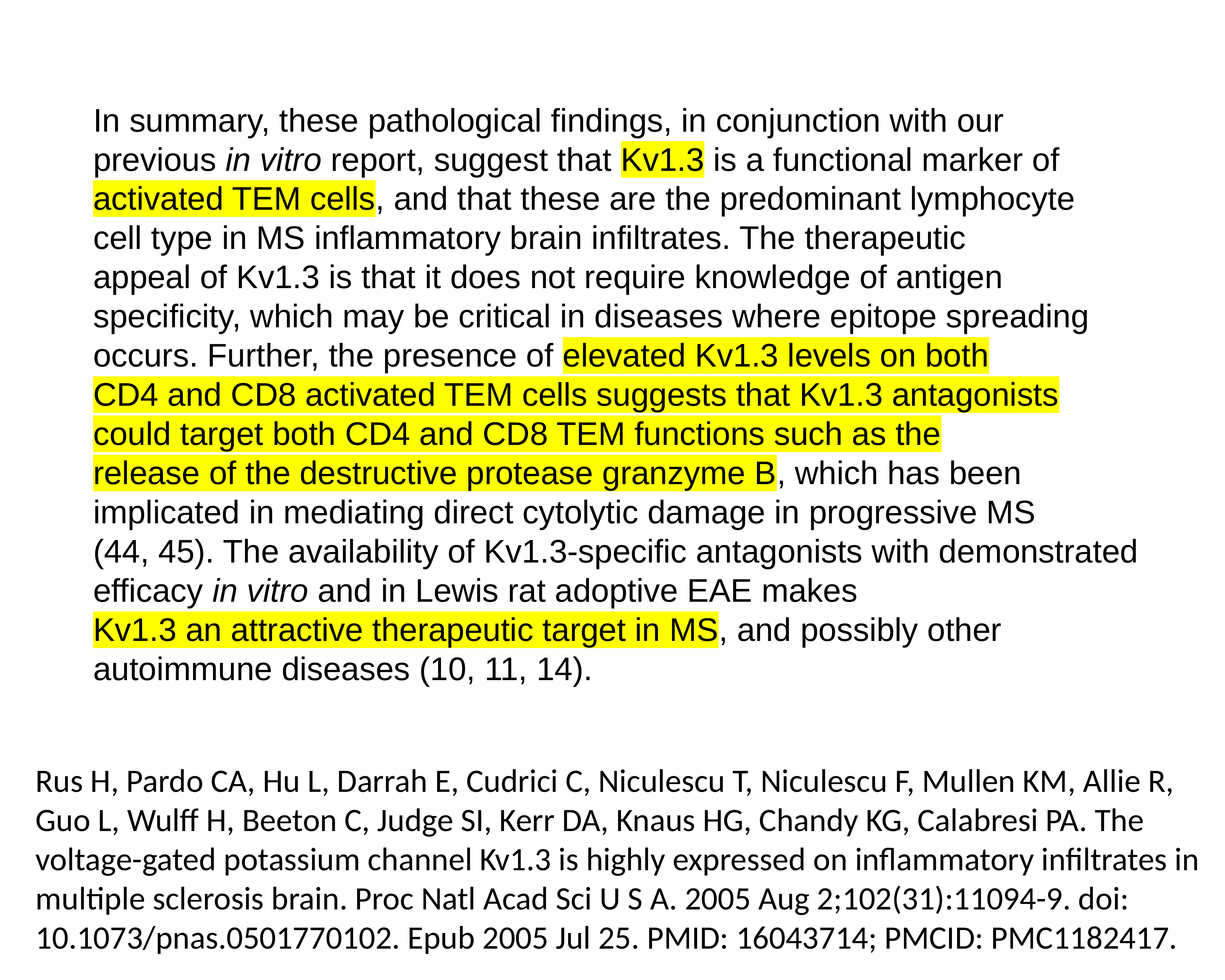

In summary, these pathological findings, in conjunction with our
previous in vitro report, suggest that Kv1.3 is a functional marker of
activated TEM cells, and that these are the predominant lymphocyte
cell type in MS inflammatory brain infiltrates. The therapeutic
appeal of Kv1.3 is that it does not require knowledge of antigen
specificity, which may be critical in diseases where epitope spreading
occurs. Further, the presence of elevated Kv1.3 levels on both
CD4 and CD8 activated TEM cells suggests that Kv1.3 antagonists
could target both CD4 and CD8 TEM functions such as the
release of the destructive protease granzyme B, which has been
implicated in mediating direct cytolytic damage in progressive MS
(44, 45). The availability of Kv1.3-specific antagonists with demonstrated
efficacy in vitro and in Lewis rat adoptive EAE makes
Kv1.3 an attractive therapeutic target in MS, and possibly other
autoimmune diseases (10, 11, 14).
Rus H, Pardo CA, Hu L, Darrah E, Cudrici C, Niculescu T, Niculescu F, Mullen KM, Allie R, Guo L, Wulff H, Beeton C, Judge SI, Kerr DA, Knaus HG, Chandy KG, Calabresi PA. The voltage-gated potassium channel Kv1.3 is highly expressed on inflammatory infiltrates in multiple sclerosis brain. Proc Natl Acad Sci U S A. 2005 Aug 2;102(31):11094-9. doi: 10.1073/pnas.0501770102. Epub 2005 Jul 25. PMID: 16043714; PMCID: PMC1182417.